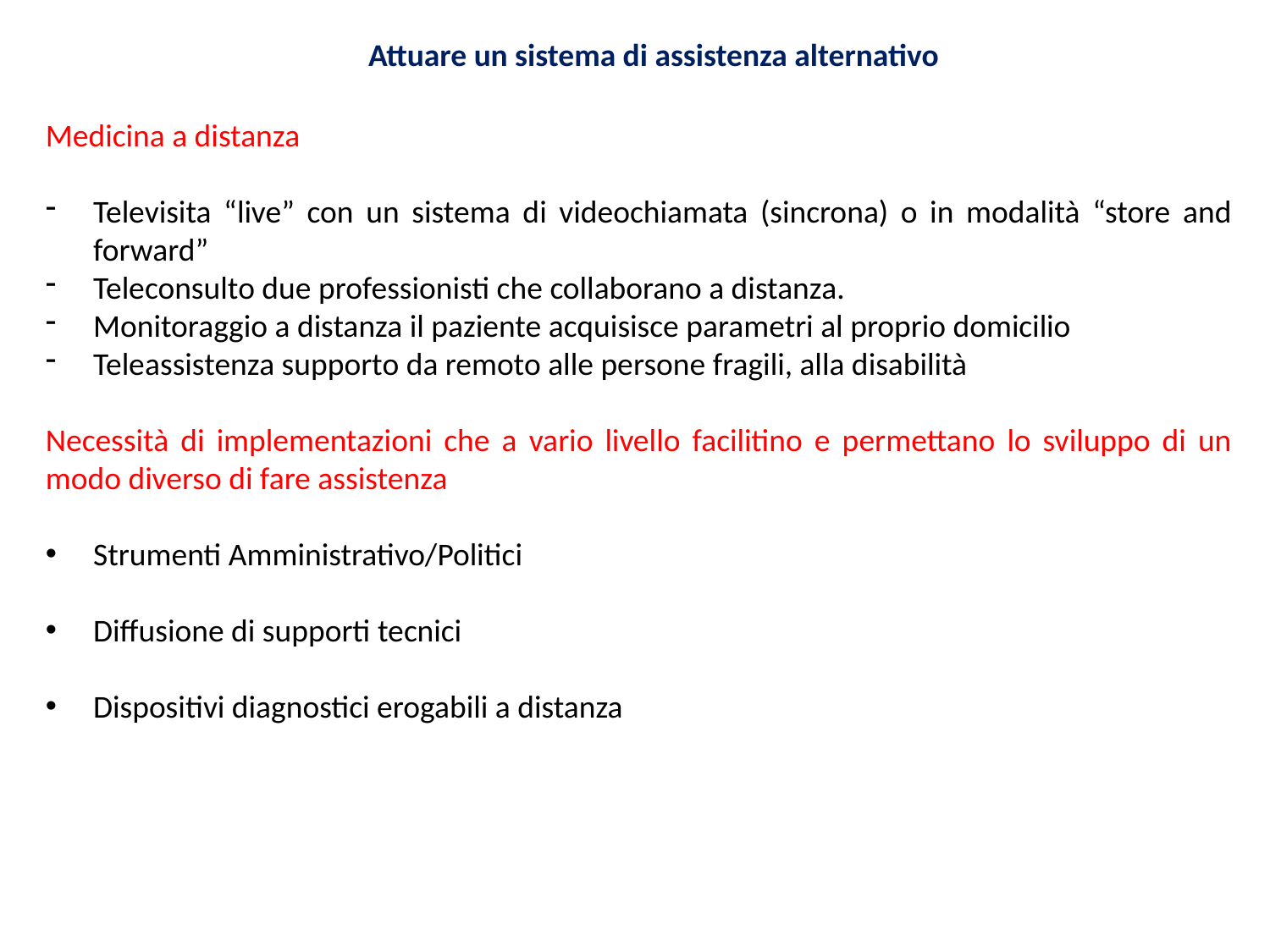

Attuare un sistema di assistenza alternativo
Medicina a distanza

Televisita “live” con un sistema di videochiamata (sincrona) o in modalità “store and forward”
Teleconsulto due professionisti che collaborano a distanza.
Monitoraggio a distanza il paziente acquisisce parametri al proprio domicilio
Teleassistenza supporto da remoto alle persone fragili, alla disabilità

Necessità di implementazioni che a vario livello facilitino e permettano lo sviluppo di un modo diverso di fare assistenza

Strumenti Amministrativo/Politici

Diffusione di supporti tecnici

Dispositivi diagnostici erogabili a distanza